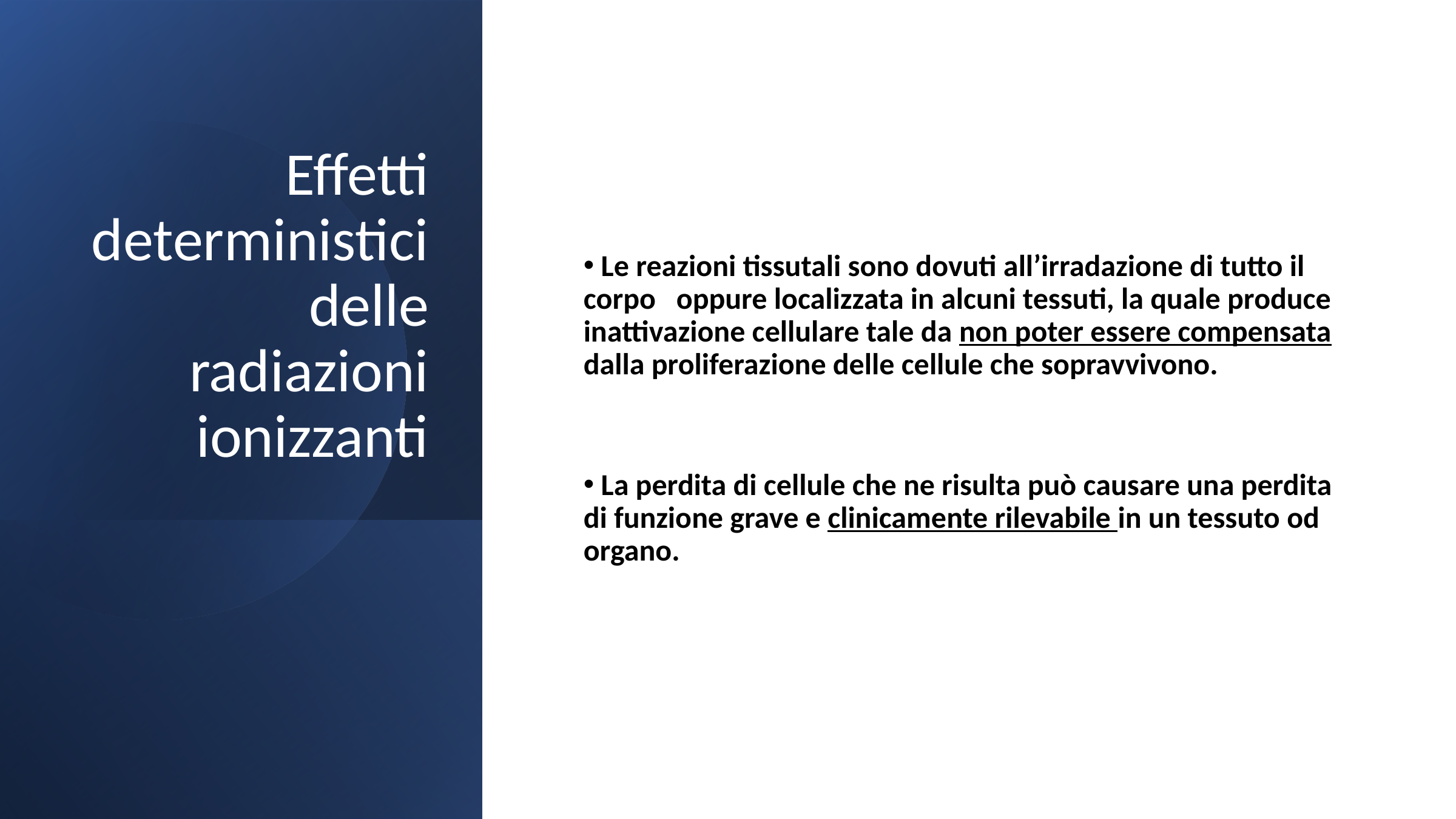

Effetti deterministici delle radiazioni ionizzanti
 Le reazioni tissutali sono dovuti all’irradazione di tutto il corpo   oppure localizzata in alcuni tessuti, la quale produce inattivazione cellulare tale da non poter essere compensata dalla proliferazione delle cellule che sopravvivono.

 La perdita di cellule che ne risulta può causare una perdita di funzione grave e clinicamente rilevabile in un tessuto od organo.